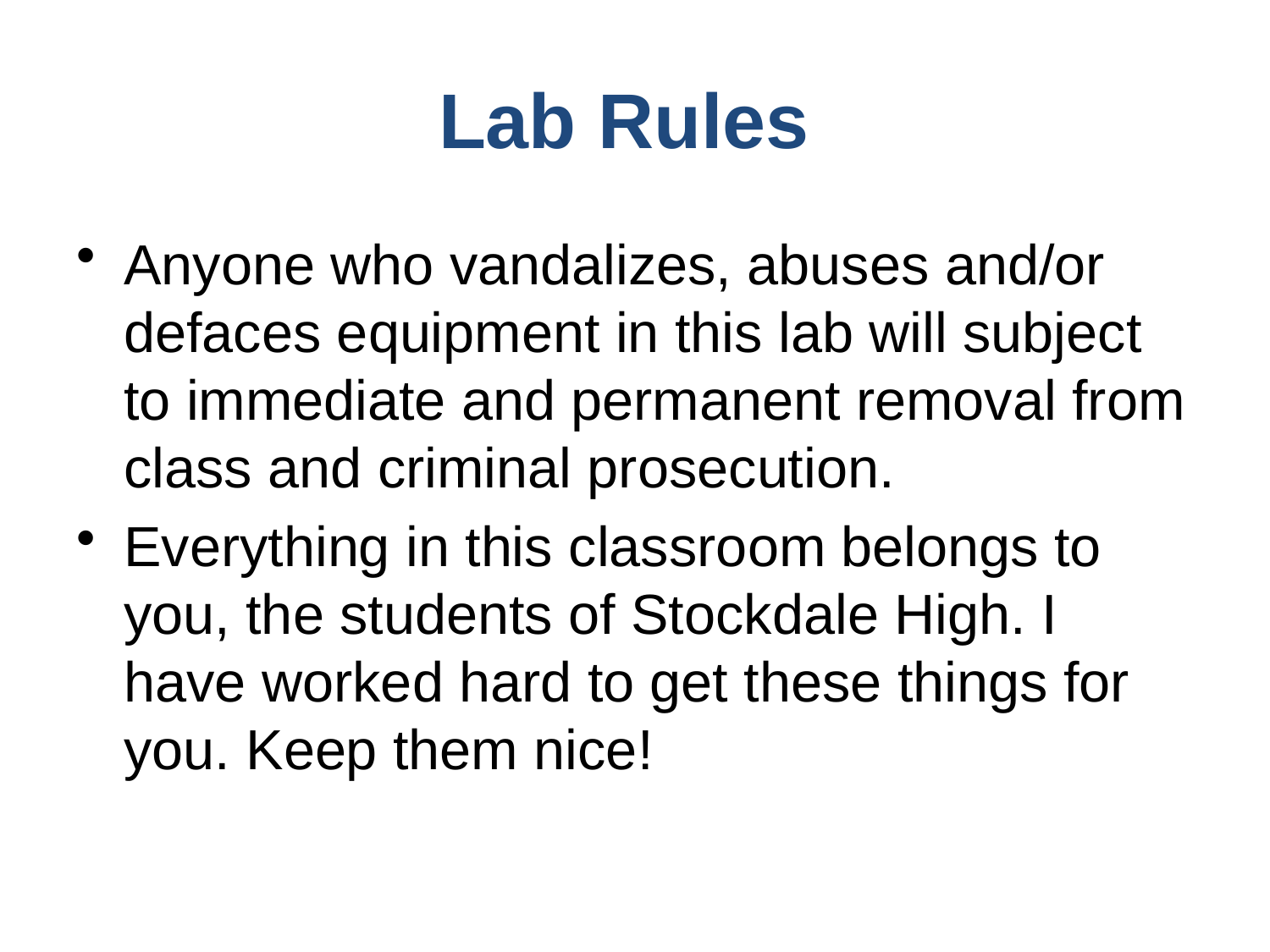

Lab Rules
Anyone who vandalizes, abuses and/or defaces equipment in this lab will subject to immediate and permanent removal from class and criminal prosecution.
Everything in this classroom belongs to you, the students of Stockdale High. I have worked hard to get these things for you. Keep them nice!